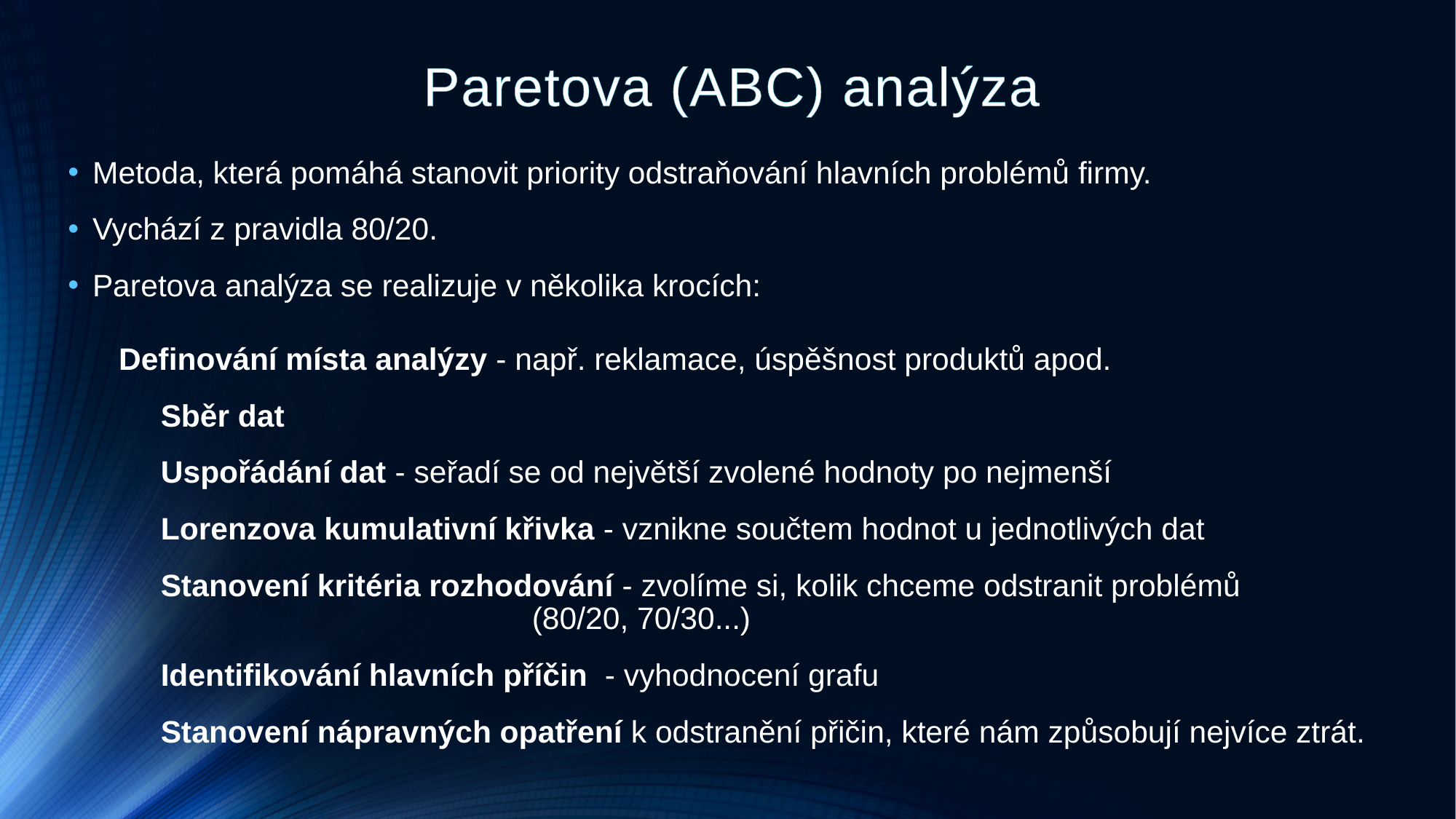

# Paretova (ABC) analýza
Metoda, která pomáhá stanovit priority odstraňování hlavních problémů firmy.
Vychází z pravidla 80/20.
Paretova analýza se realizuje v několika krocích:

	Definování místa analýzy - např. reklamace, úspěšnost produktů apod.
	Sběr dat
	Uspořádání dat - seřadí se od největší zvolené hodnoty po nejmenší
	Lorenzova kumulativní křivka - vznikne součtem hodnot u jednotlivých dat
	Stanovení kritéria rozhodování - zvolíme si, kolik chceme odstranit problémů 							(80/20, 70/30...)
	Identifikování hlavních příčin  - vyhodnocení grafu
	Stanovení nápravných opatření k odstranění přičin, které nám způsobují nejvíce ztrát.